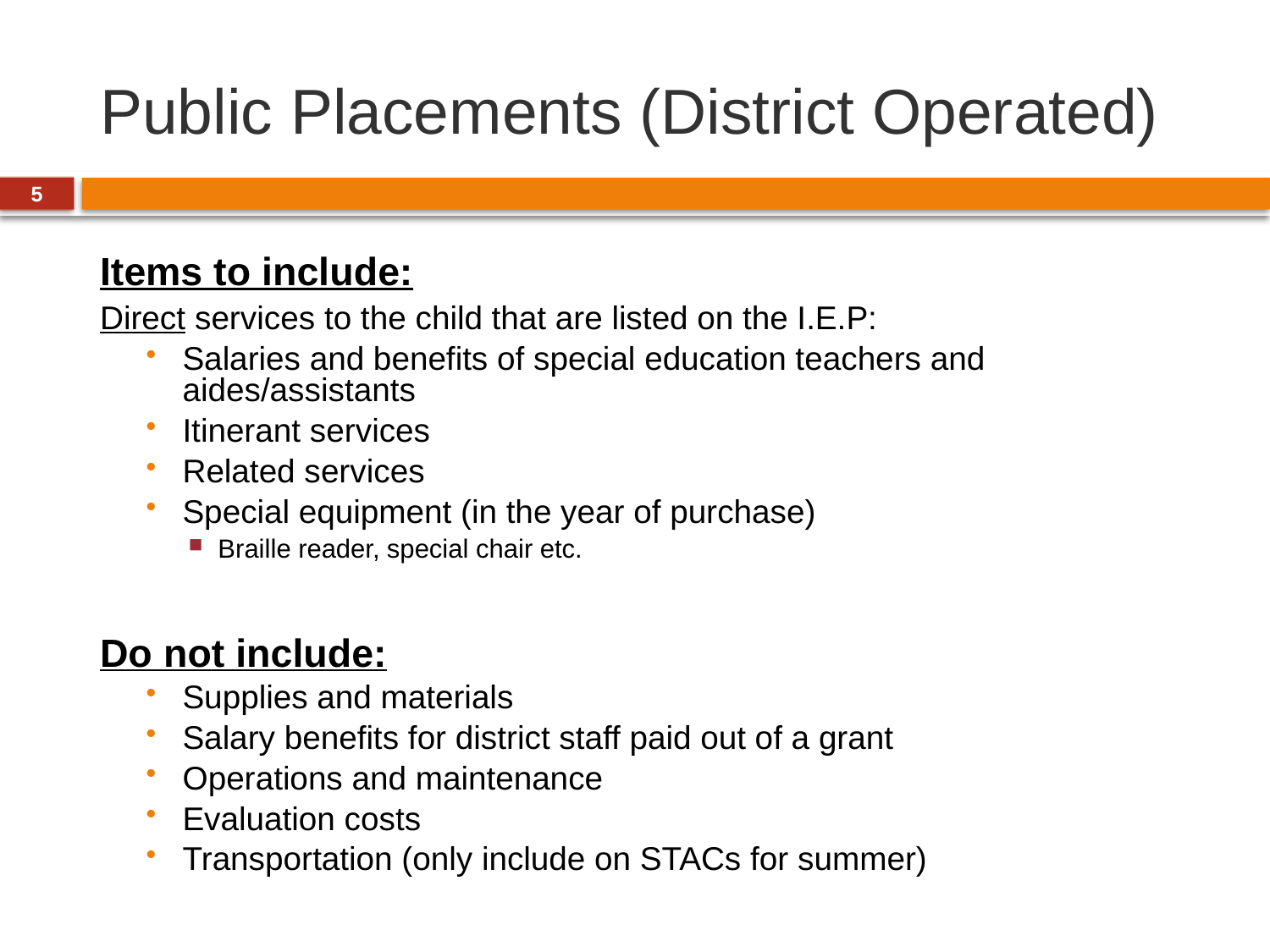

# Public Placements (District Operated)
5

Items to include:
Direct services to the child that are listed on the I.E.P:
Salaries and benefits of special education teachers and aides/assistants
Itinerant services
Related services
Special equipment (in the year of purchase)
Braille reader, special chair etc.

Do not include:
Supplies and materials
Salary benefits for district staff paid out of a grant
Operations and maintenance
Evaluation costs
Transportation (only include on STACs for summer)